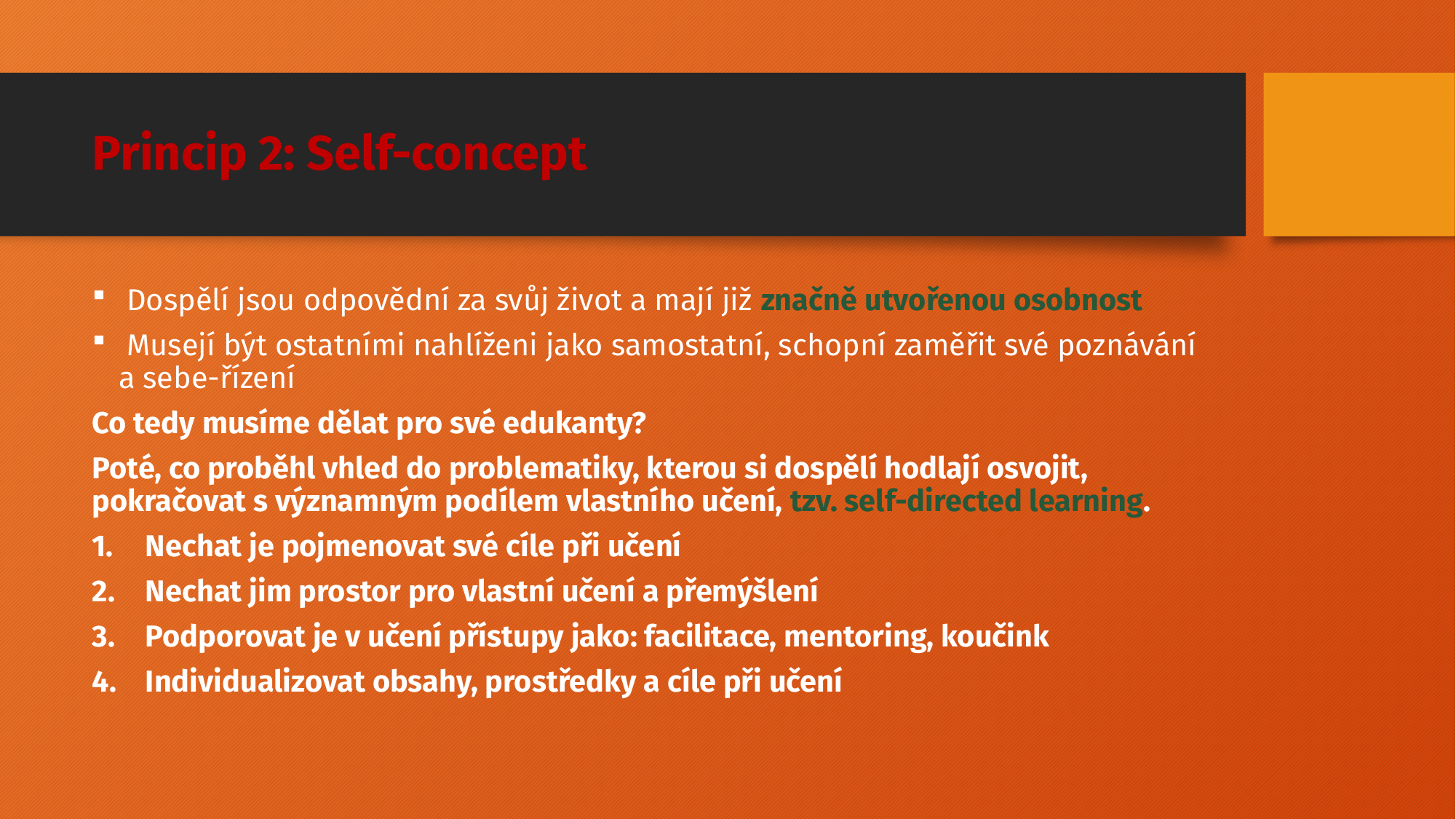

# Princip 2: Self-concept
 Dospělí jsou odpovědní za svůj život a mají již značně utvořenou osobnost
 Musejí být ostatními nahlíženi jako samostatní, schopní zaměřit své poznávání a sebe-řízení
Co tedy musíme dělat pro své edukanty?
Poté, co proběhl vhled do problematiky, kterou si dospělí hodlají osvojit, pokračovat s významným podílem vlastního učení, tzv. self-directed learning.
Nechat je pojmenovat své cíle při učení
Nechat jim prostor pro vlastní učení a přemýšlení
Podporovat je v učení přístupy jako: facilitace, mentoring, koučink
Individualizovat obsahy, prostředky a cíle při učení